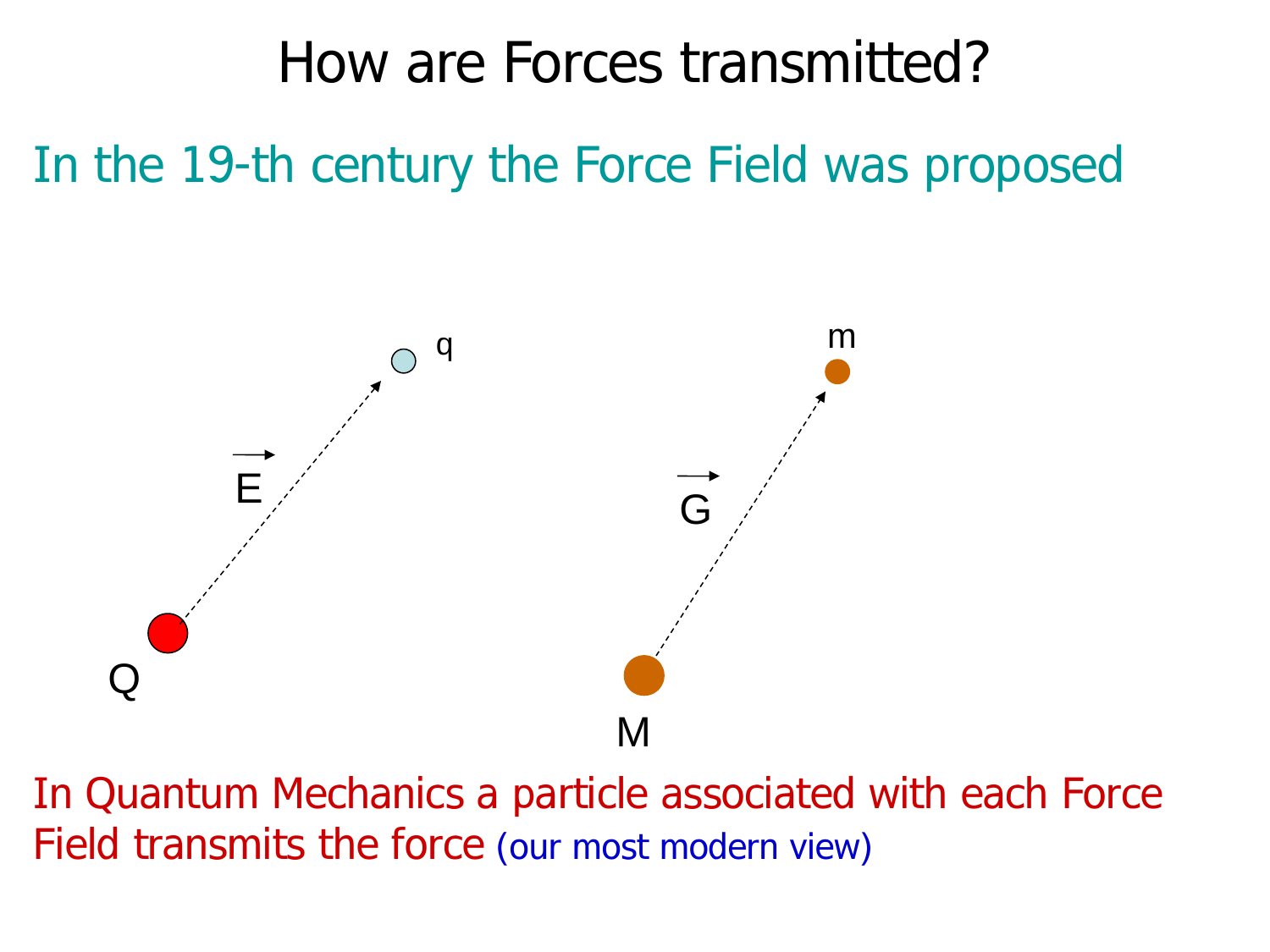

# How are Forces transmitted?
In the 19-th century the Force Field was proposed
m
q

E

G

Q

M
In Quantum Mechanics a particle associated with each Force Field transmits the force (our most modern view)